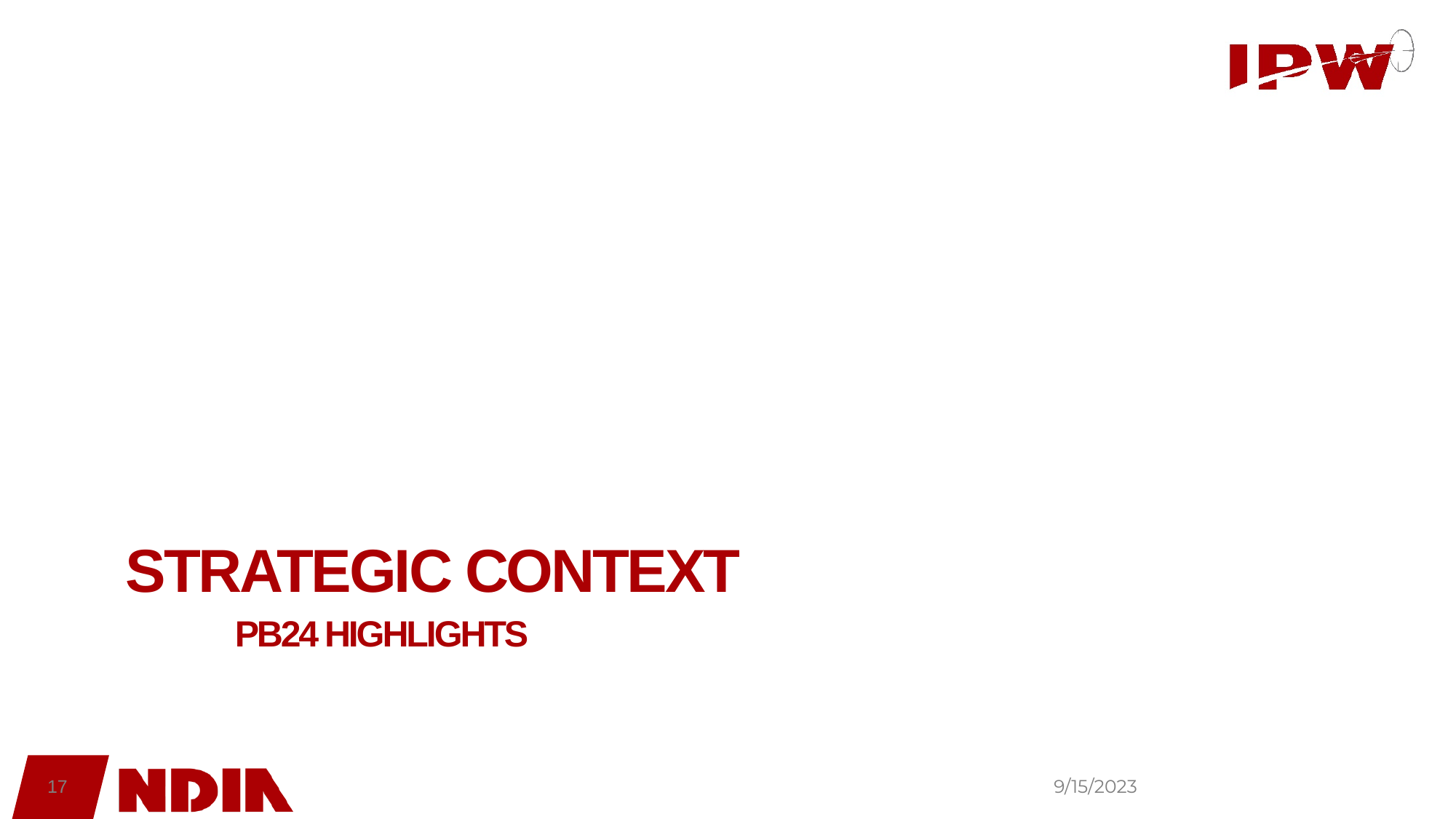

# Strategic context PB24 Highlights
17
9/15/2023